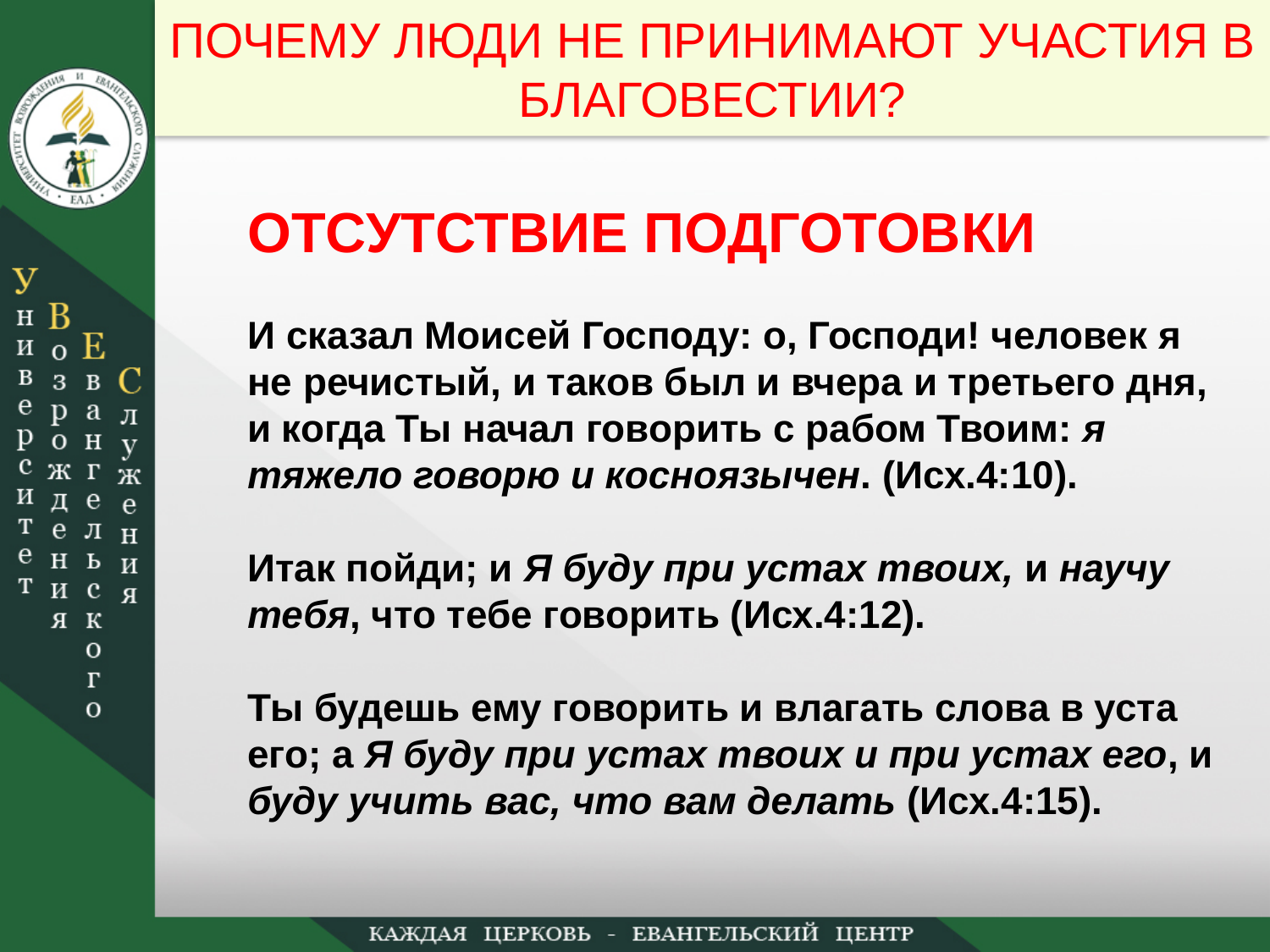

ПОЧЕМУ ЛЮДИ НЕ ПРИНИМАЮТ УЧАСТИЯ В БЛАГОВЕСТИИ?

ОТСУТСТВИЕ ПОДГОТОВКИ

И сказал Моисей Господу: о, Господи! человек я не речистый, и таков был и вчера и третьего дня, и когда Ты начал говорить с рабом Твоим: я тяжело говорю и косноязычен. (Исх.4:10).

Итак пойди; и Я буду при устах твоих, и научу тебя, что тебе говорить (Исх.4:12).

Ты будешь ему говорить и влагать слова в уста его; а Я буду при устах твоих и при устах его, и буду учить вас, что вам делать (Исх.4:15).